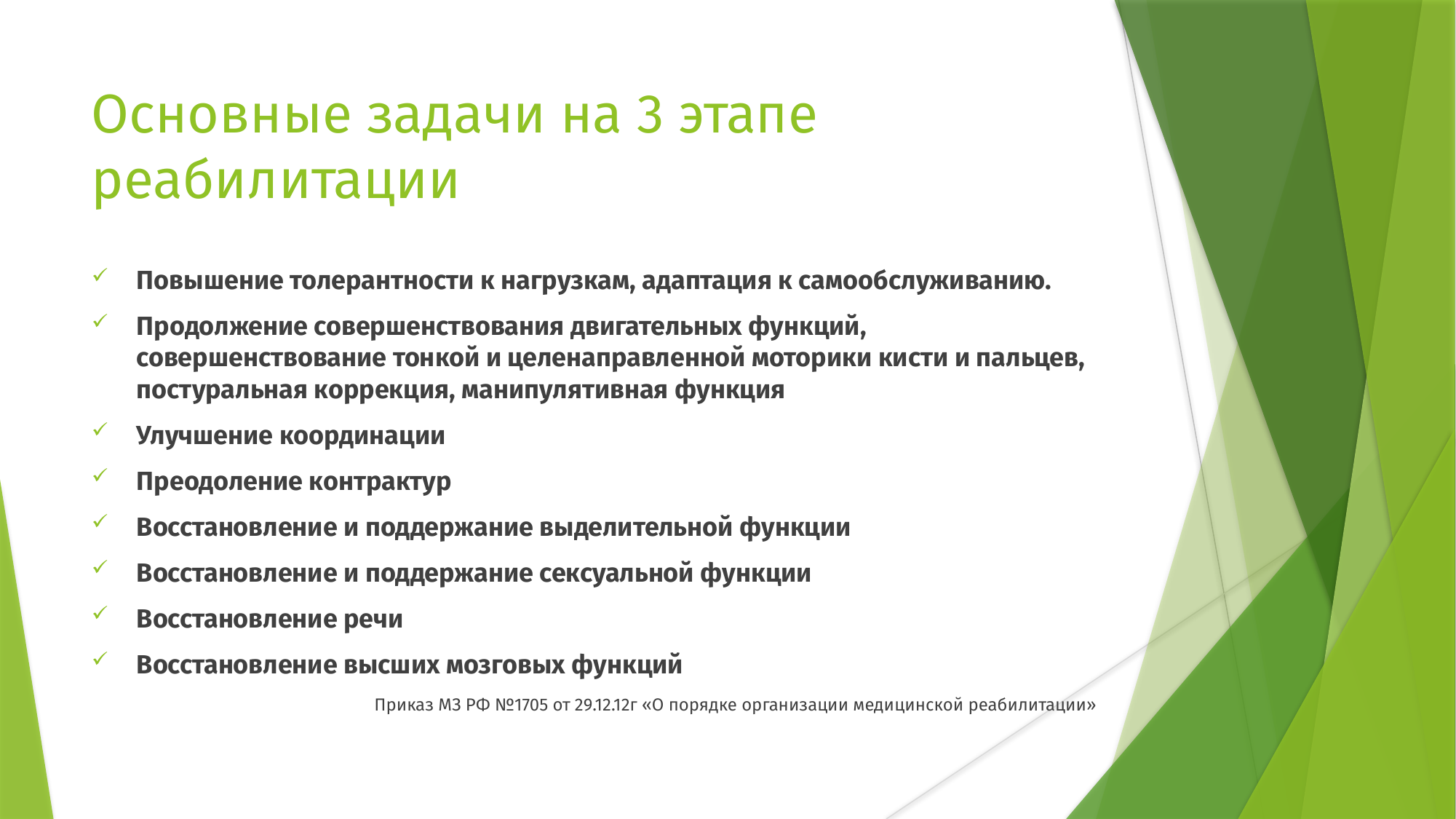

Основные задачи на 3 этапе реабилитации
Повышение толерантности к нагрузкам, адаптация к самообслуживанию.
Продолжение совершенствования двигательных функций, совершенствование тонкой и целенаправленной моторики кисти и пальцев, постуральная коррекция, манипулятивная функция
Улучшение координации
Преодоление контрактур
Восстановление и поддержание выделительной функции
Восстановление и поддержание сексуальной функции
Восстановление речи
Восстановление высших мозговых функций
Приказ МЗ РФ №1705 от 29.12.12г «О порядке организации медицинской реабилитации»